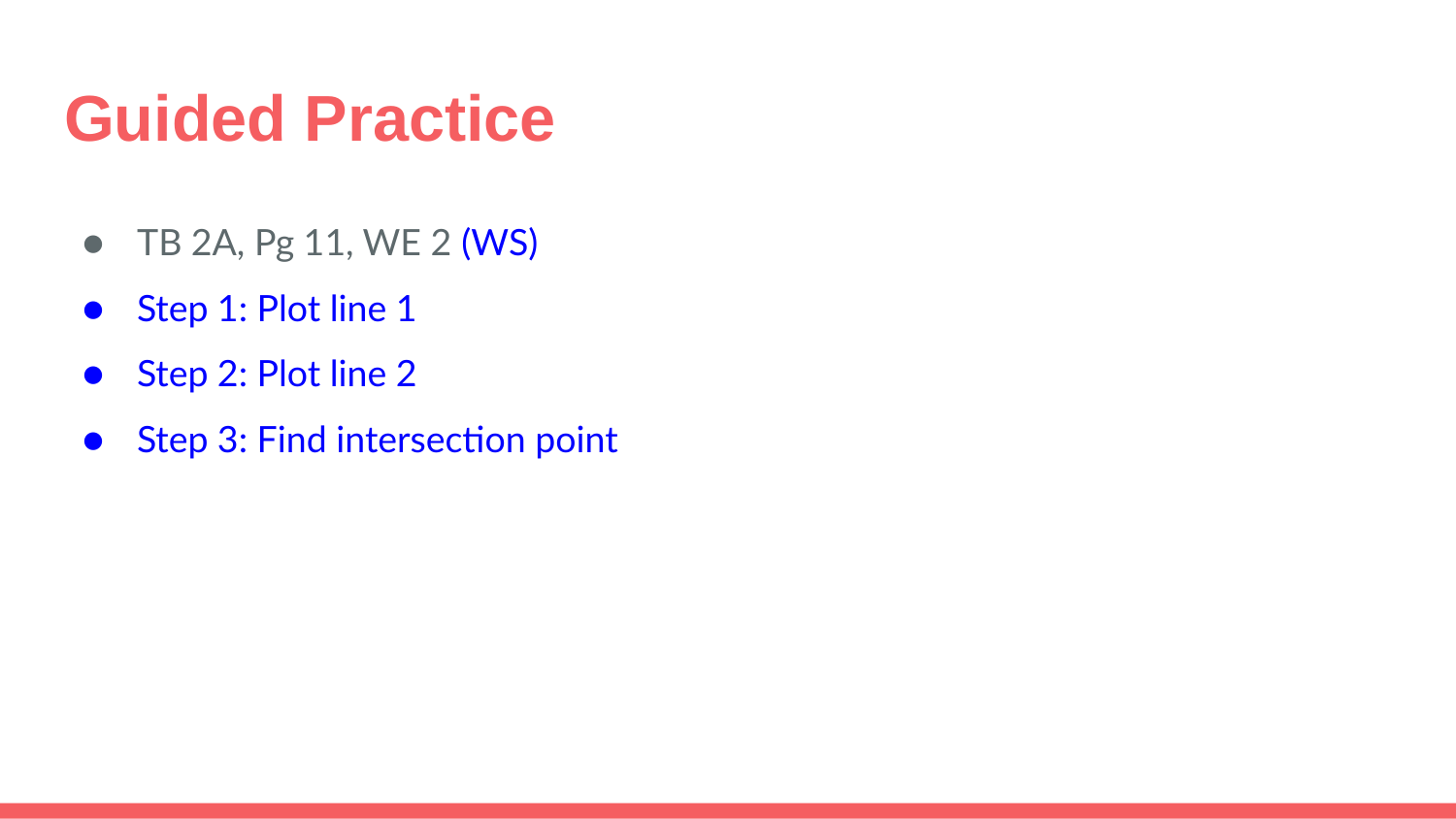

# Guided Practice
TB 2A, Pg 11, WE 2 (WS)
Step 1: Plot line 1
Step 2: Plot line 2
Step 3: Find intersection point